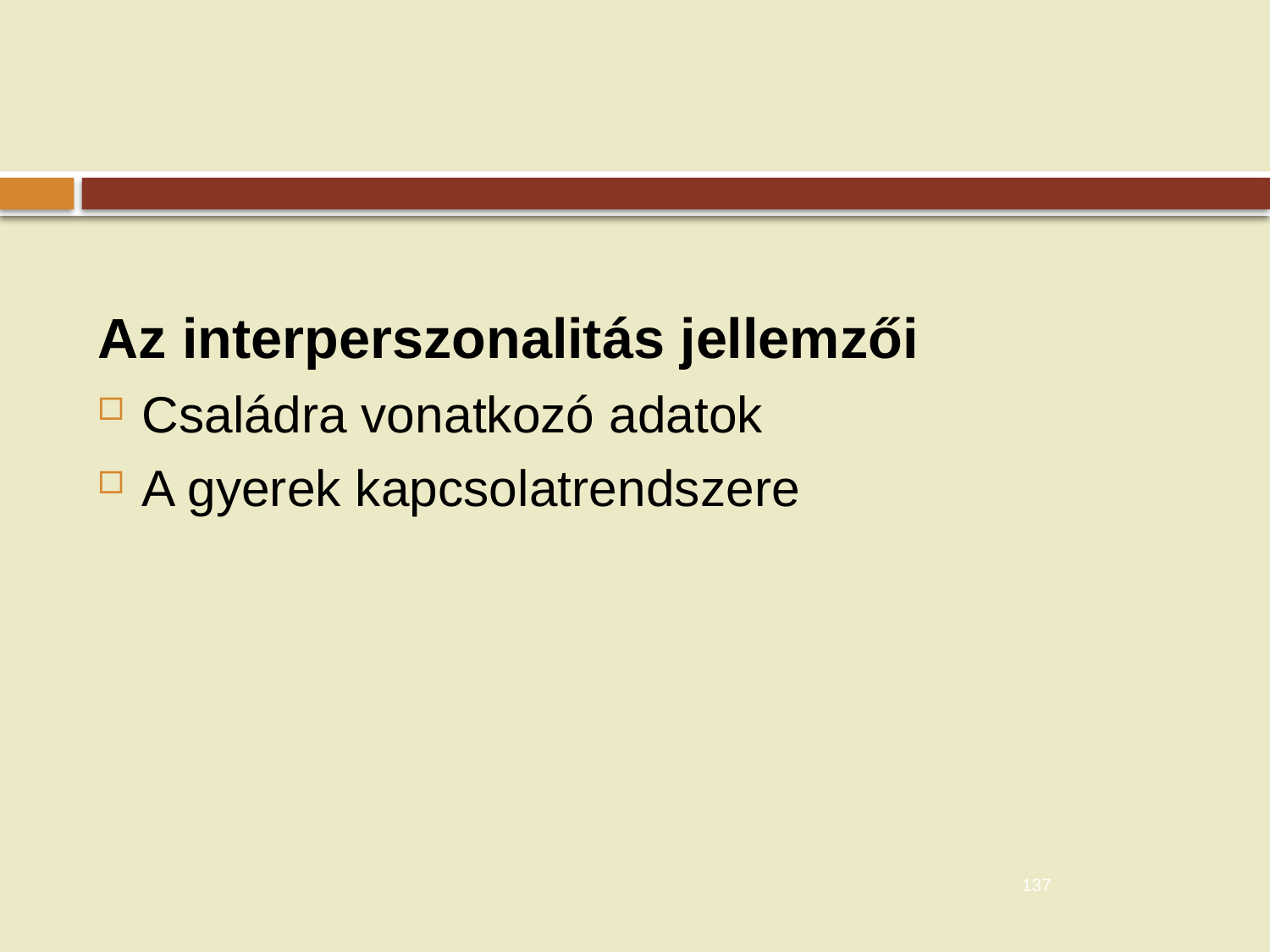

#

Az interperszonalitás jellemzői
Családra vonatkozó adatok
A gyerek kapcsolatrendszere
137